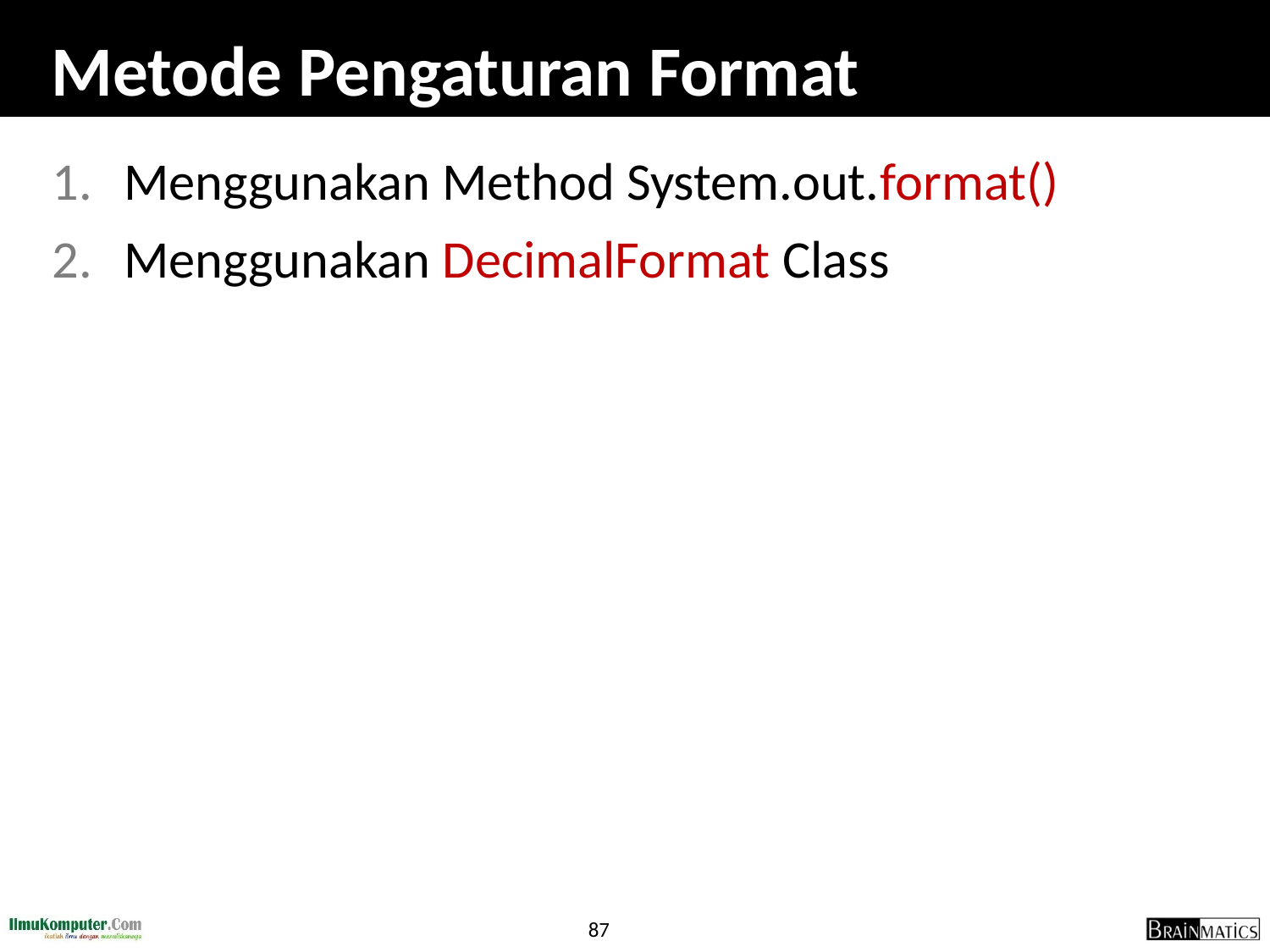

# Metode Pengaturan Format
Menggunakan Method System.out.format()
Menggunakan DecimalFormat Class